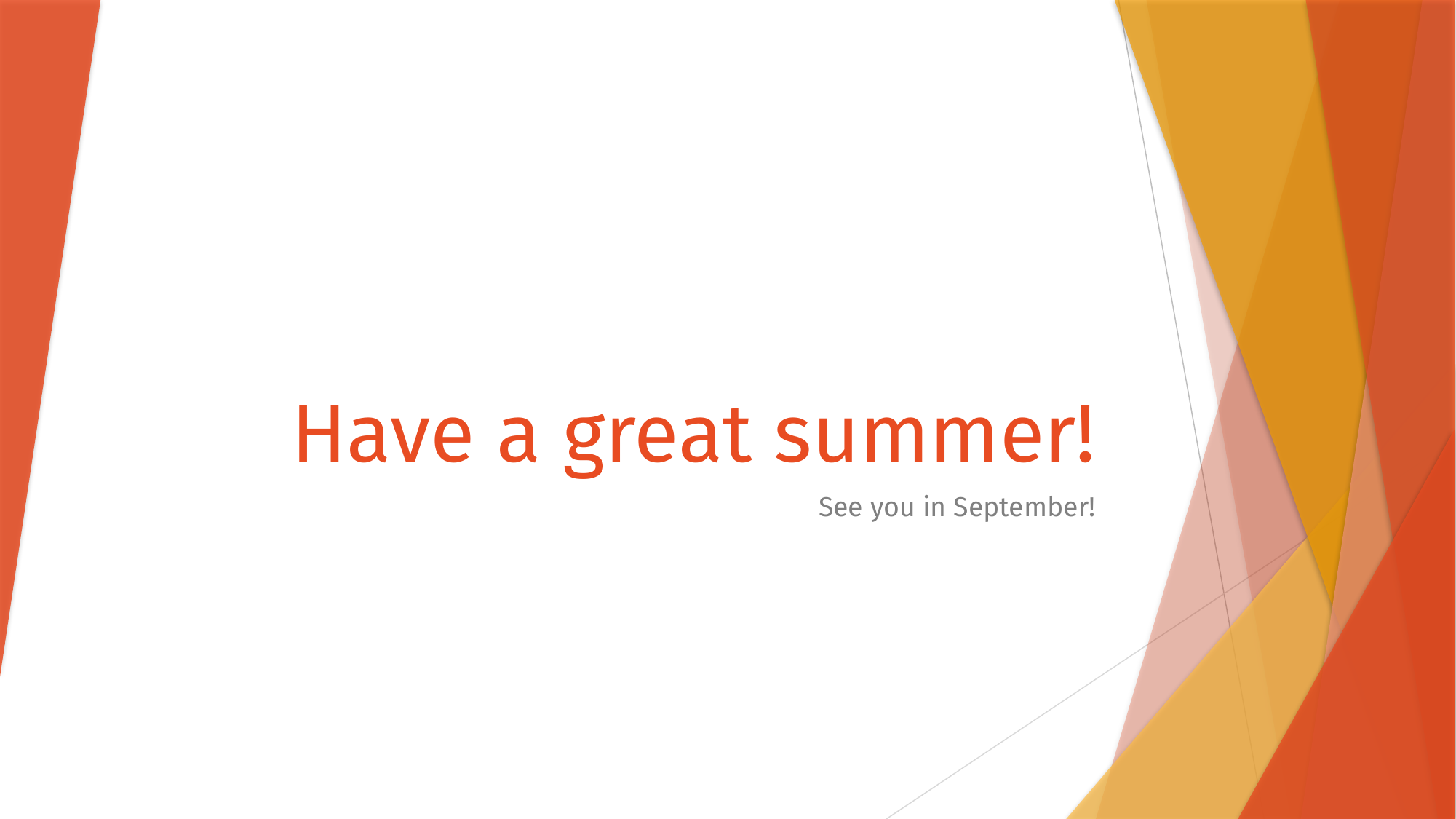

# Have a great summer!
See you in September!